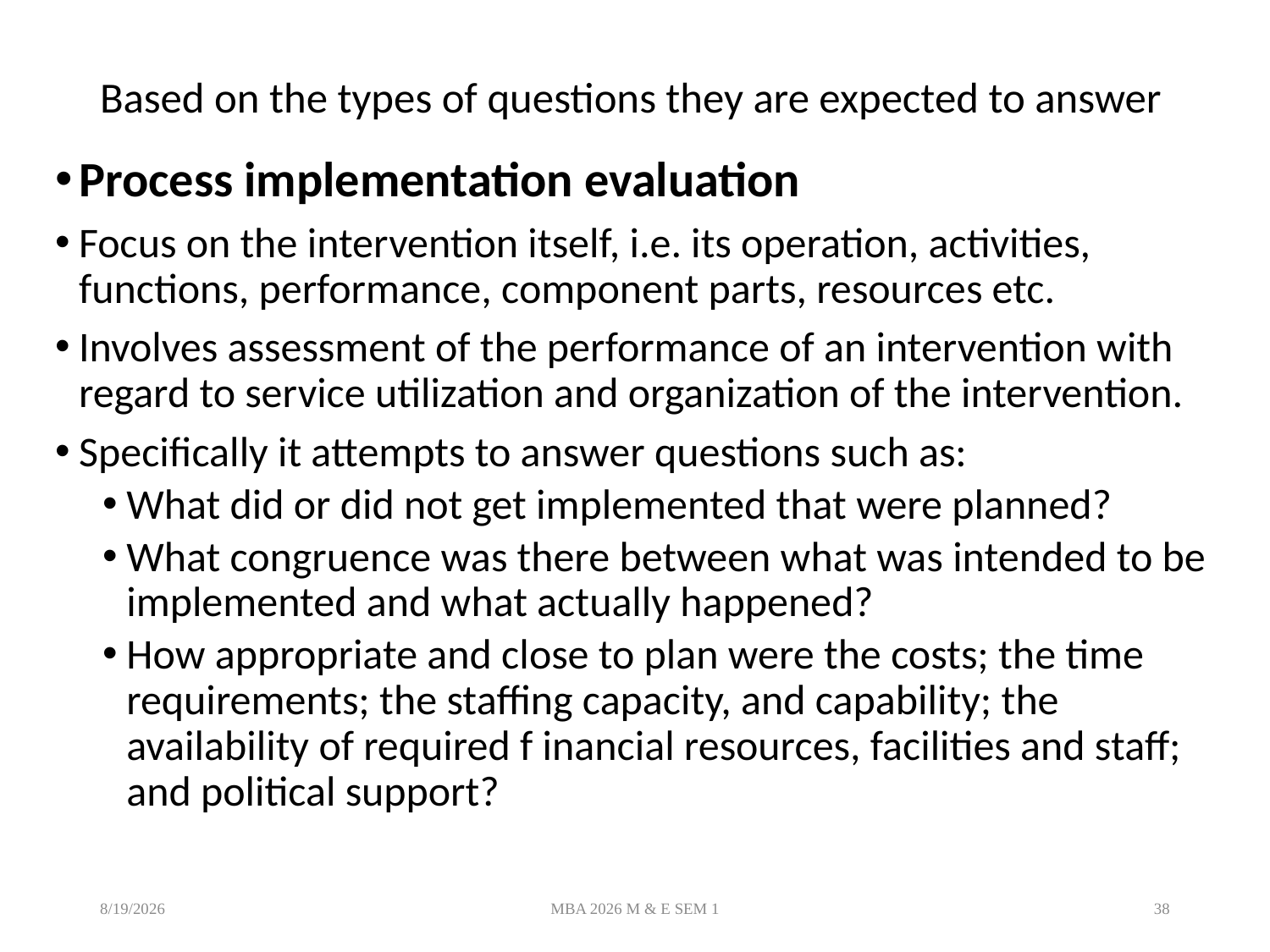

# Based on the types of questions they are expected to answer
Process implementation evaluation
Focus on the intervention itself, i.e. its operation, activities, functions, performance, component parts, resources etc.
Involves assessment of the performance of an intervention with regard to service utilization and organization of the intervention.
Specifically it attempts to answer questions such as:
What did or did not get implemented that were planned?
What congruence was there between what was intended to be implemented and what actually happened?
How appropriate and close to plan were the costs; the time requirements; the staffing capacity, and capability; the availability of required f inancial resources, facilities and staff; and political support?
8/19/2026
MBA 2026 M & E SEM 1
38